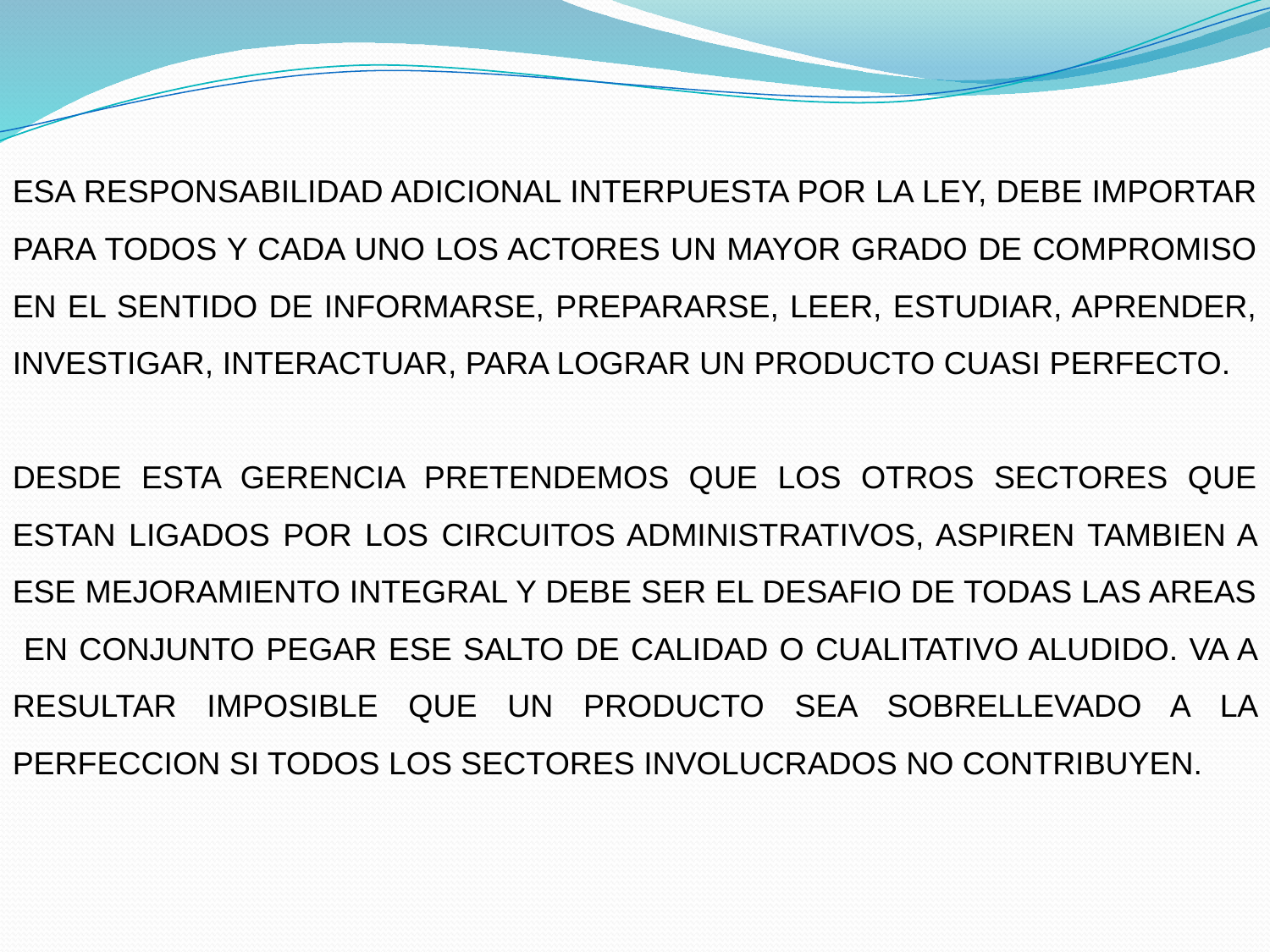

ESA RESPONSABILIDAD ADICIONAL INTERPUESTA POR LA LEY, DEBE IMPORTAR PARA TODOS Y CADA UNO LOS ACTORES UN MAYOR GRADO DE COMPROMISO EN EL SENTIDO DE INFORMARSE, PREPARARSE, LEER, ESTUDIAR, APRENDER, INVESTIGAR, INTERACTUAR, PARA LOGRAR UN PRODUCTO CUASI PERFECTO.

DESDE ESTA GERENCIA PRETENDEMOS QUE LOS OTROS SECTORES QUE ESTAN LIGADOS POR LOS CIRCUITOS ADMINISTRATIVOS, ASPIREN TAMBIEN A ESE MEJORAMIENTO INTEGRAL Y DEBE SER EL DESAFIO DE TODAS LAS AREAS  EN CONJUNTO PEGAR ESE SALTO DE CALIDAD O CUALITATIVO ALUDIDO. VA A RESULTAR IMPOSIBLE QUE UN PRODUCTO SEA SOBRELLEVADO A LA PERFECCION SI TODOS LOS SECTORES INVOLUCRADOS NO CONTRIBUYEN.